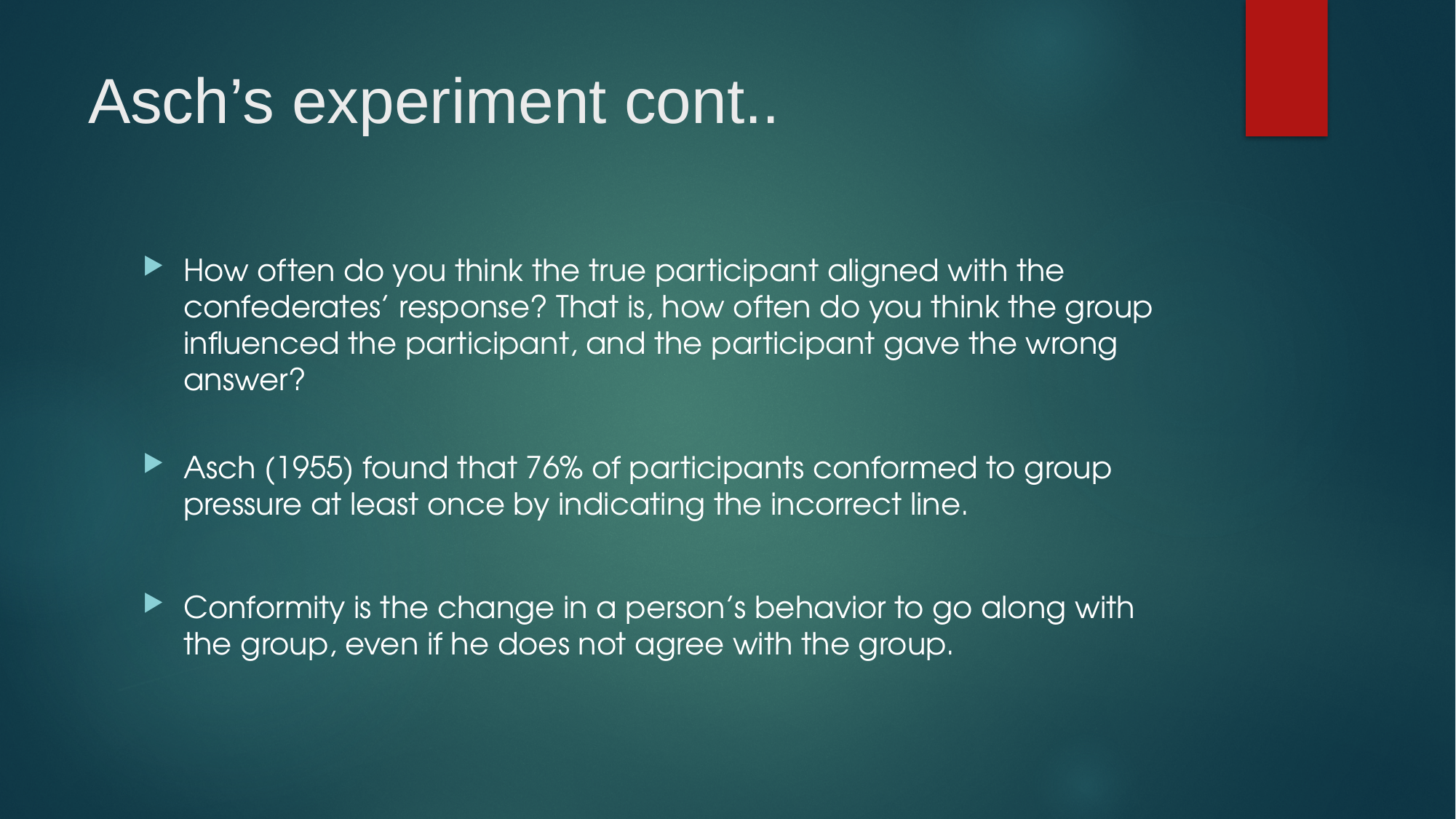

# Asch’s experiment cont..
How often do you think the true participant aligned with the
confederates’ response? That is, how often do you think the group
influenced the participant, and the participant gave the wrong answer?
Asch (1955) found that 76% of participants conformed to group pressure at least once by indicating the incorrect line.

Conformity is the change in a person’s behavior to go along with the group, even if he does not agree with the group.